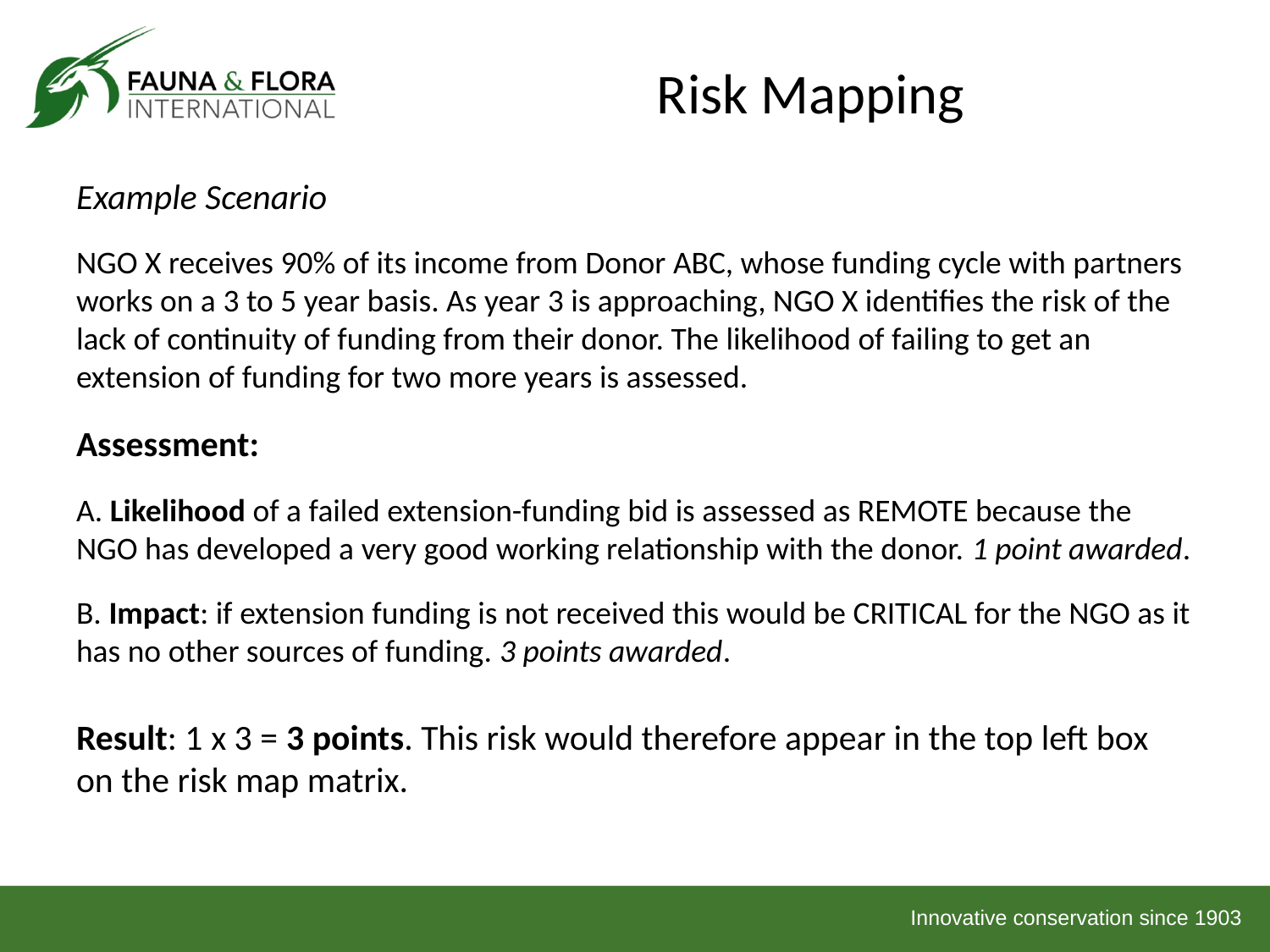

Risk Mapping
Example Scenario

NGO X receives 90% of its income from Donor ABC, whose funding cycle with partners works on a 3 to 5 year basis. As year 3 is approaching, NGO X identifies the risk of the lack of continuity of funding from their donor. The likelihood of failing to get an extension of funding for two more years is assessed.

Assessment:

A. Likelihood of a failed extension-funding bid is assessed as REMOTE because the NGO has developed a very good working relationship with the donor. 1 point awarded.

B. Impact: if extension funding is not received this would be CRITICAL for the NGO as it has no other sources of funding. 3 points awarded.

Result: 1 x 3 = 3 points. This risk would therefore appear in the top left box on the risk map matrix.